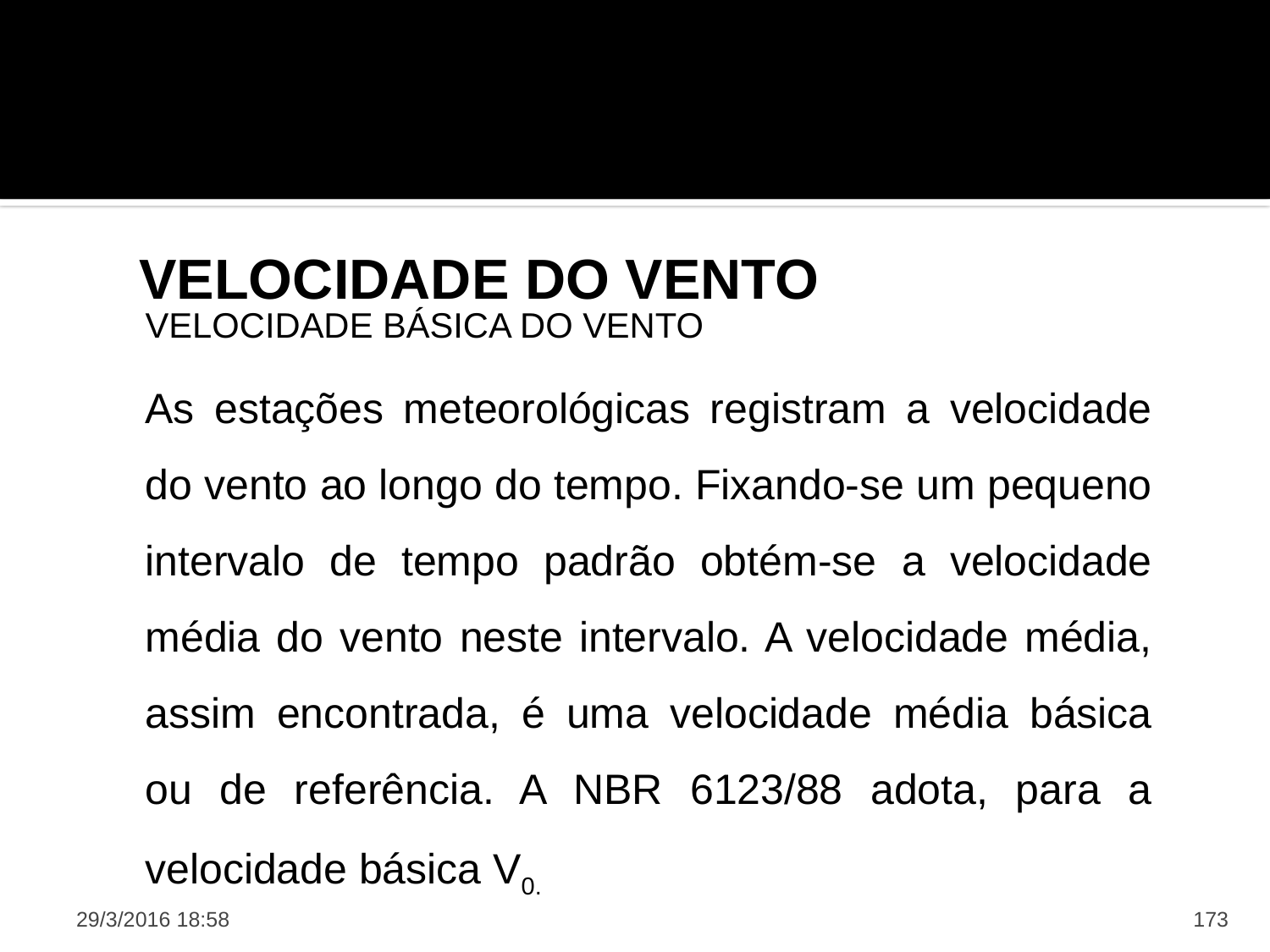

#
VELOCIDADE DO VENTO

	VELOCIDADE BÁSICA DO VENTO
	As estações meteorológicas registram a velocidade do vento ao longo do tempo. Fixando-se um pequeno intervalo de tempo padrão obtém-se a velocidade média do vento neste intervalo. A velocidade média, assim encontrada, é uma velocidade média básica ou de referência. A NBR 6123/88 adota, para a velocidade básica V0.
29/3/2016 18:58
173